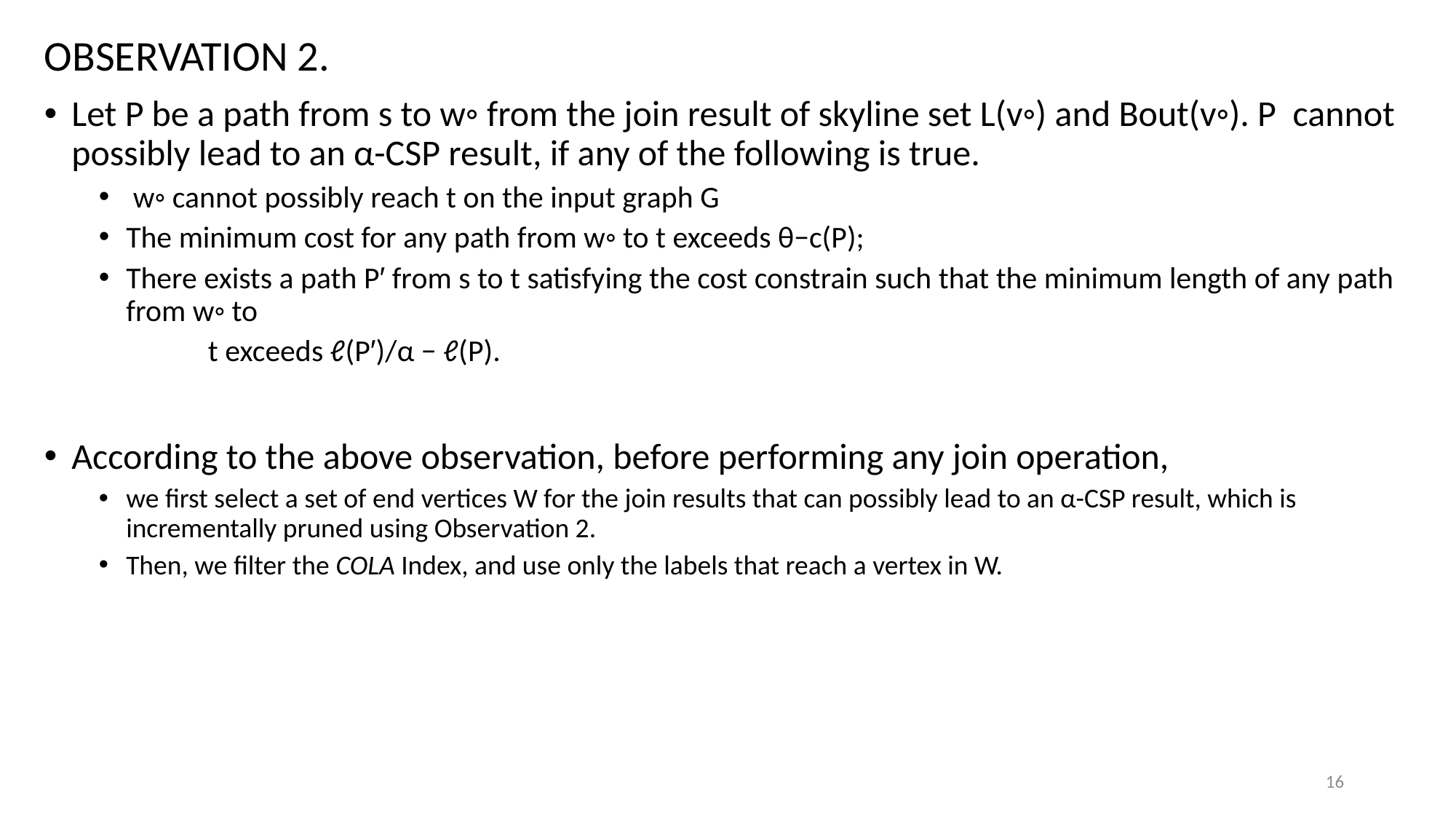

OBSERVATION 2.
Let P be a path from s to w◦ from the join result of skyline set L(v◦) and Bout(v◦). P  cannot possibly lead to an α-CSP result, if any of the following is true.
 w◦ cannot possibly reach t on the input graph G
The minimum cost for any path from w◦ to t exceeds θ−c(P);
There exists a path P′ from s to t satisfying the cost constrain such that the minimum length of any path from w◦ to
	t exceeds ℓ(P′)/α − ℓ(P).

According to the above observation, before performing any join operation,
we first select a set of end vertices W for the join results that can possibly lead to an α-CSP result, which is incrementally pruned using Observation 2.
Then, we filter the COLA Index, and use only the labels that reach a vertex in W.
16